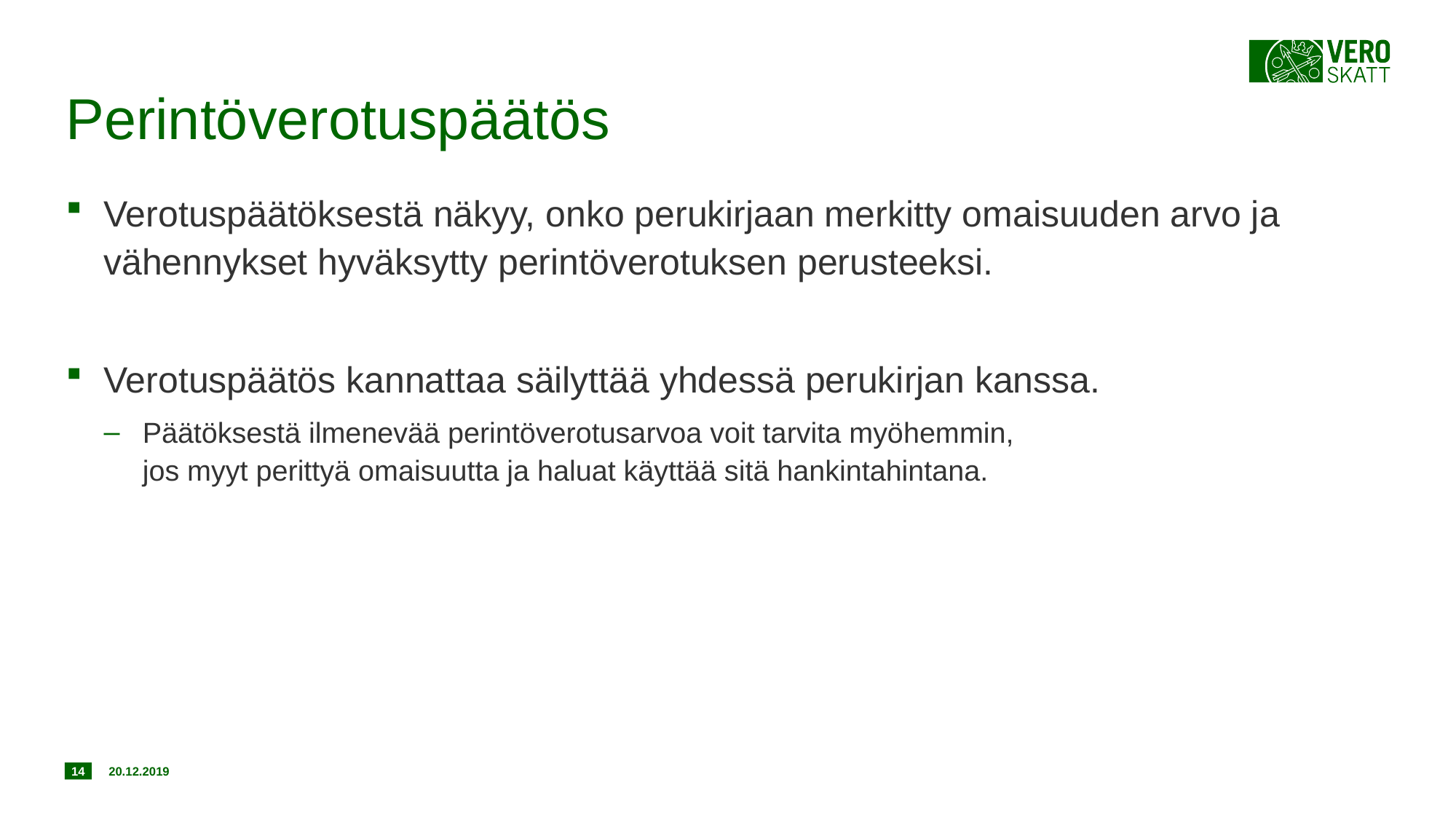

# Perintöverotuspäätös
Verotuspäätöksestä näkyy, onko perukirjaan merkitty omaisuuden arvo ja vähennykset hyväksytty perintöverotuksen perusteeksi.

Verotuspäätös kannattaa säilyttää yhdessä perukirjan kanssa.
Päätöksestä ilmenevää perintöverotusarvoa voit tarvita myöhemmin,
jos myyt perittyä omaisuutta ja haluat käyttää sitä hankintahintana.
14
20.12.2019